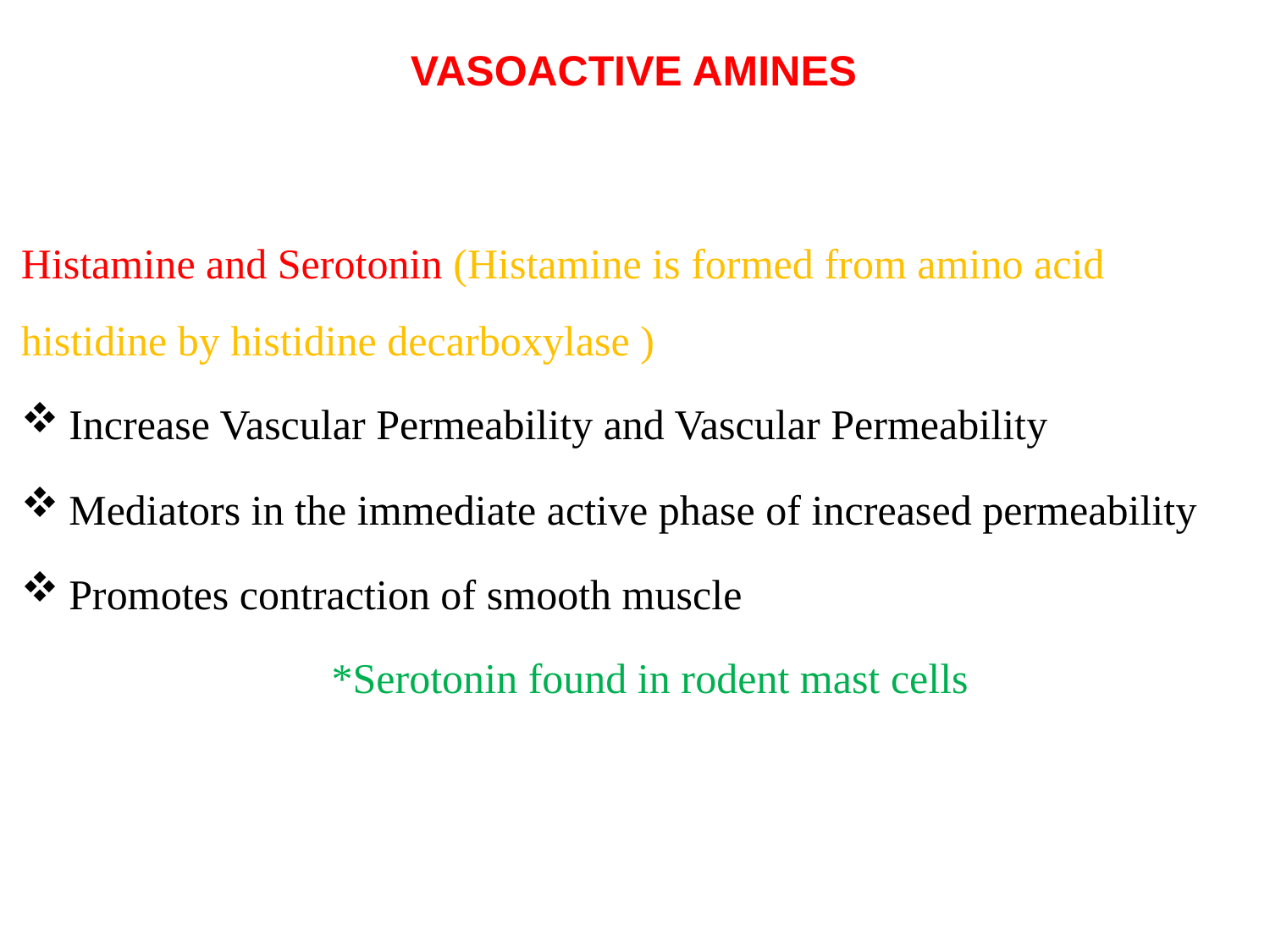

# VASOACTIVE AMINES
Histamine and Serotonin (Histamine is formed from amino acid histidine by histidine decarboxylase )
Increase Vascular Permeability and Vascular Permeability
Mediators in the immediate active phase of increased permeability
Promotes contraction of smooth muscle
*Serotonin found in rodent mast cells